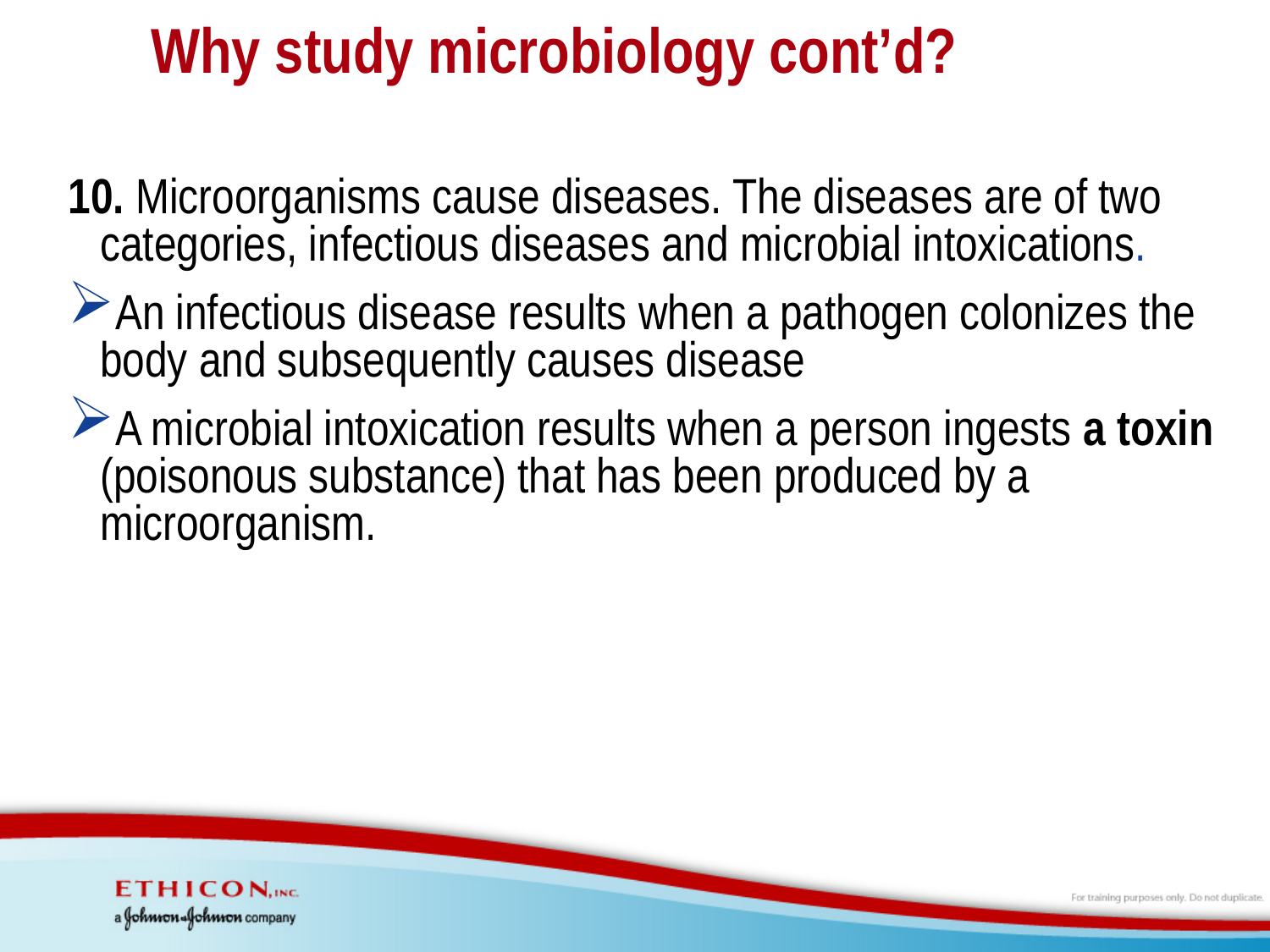

# Why study microbiology cont’d?

10. Microorganisms cause diseases. The diseases are of two categories, infectious diseases and microbial intoxications.
An infectious disease results when a pathogen colonizes the body and subsequently causes disease
A microbial intoxication results when a person ingests a toxin (poisonous substance) that has been produced by a microorganism.